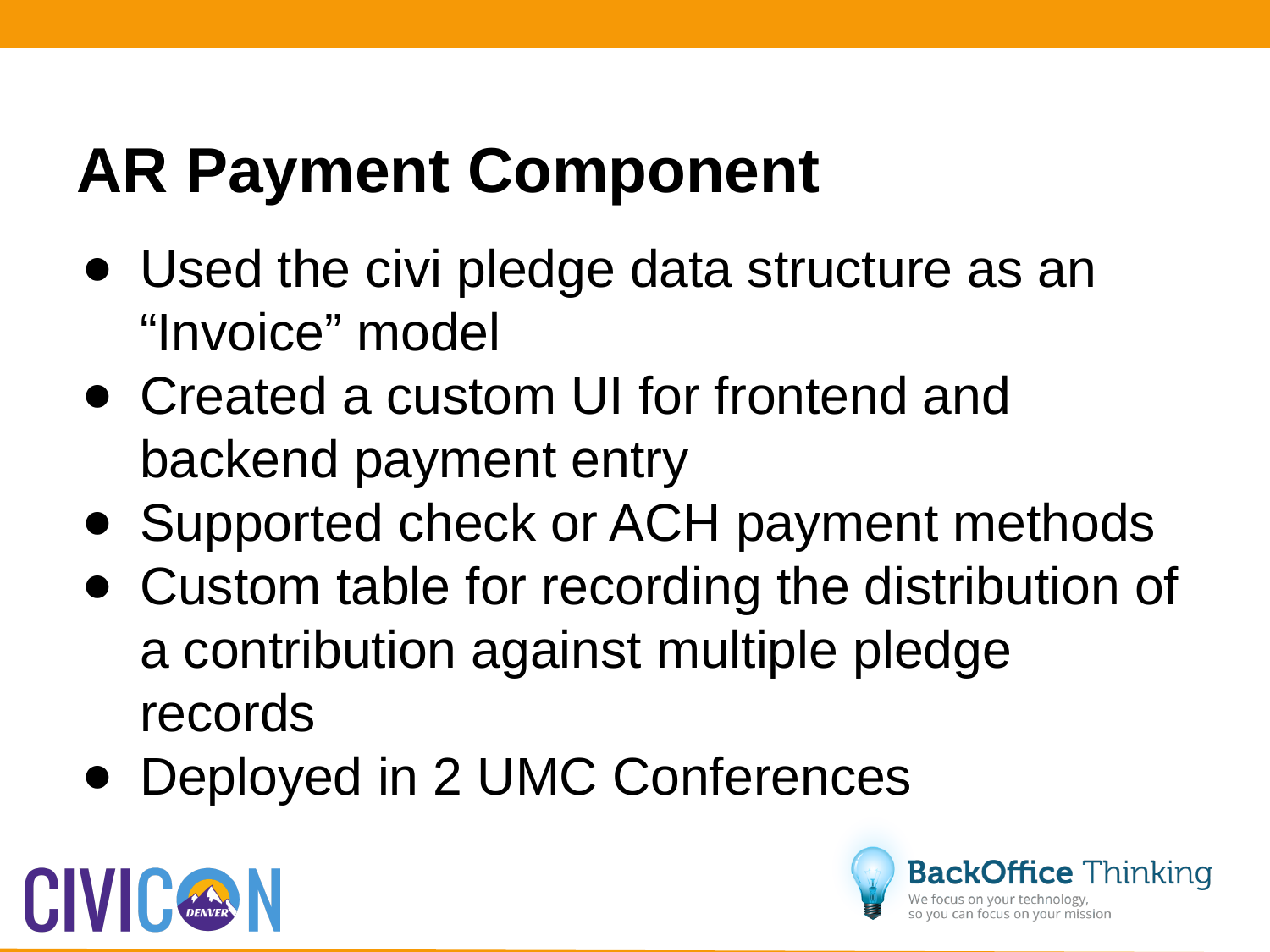

# AR Payment Component
Used the civi pledge data structure as an “Invoice” model
Created a custom UI for frontend and backend payment entry
Supported check or ACH payment methods
Custom table for recording the distribution of a contribution against multiple pledge records
Deployed in 2 UMC Conferences